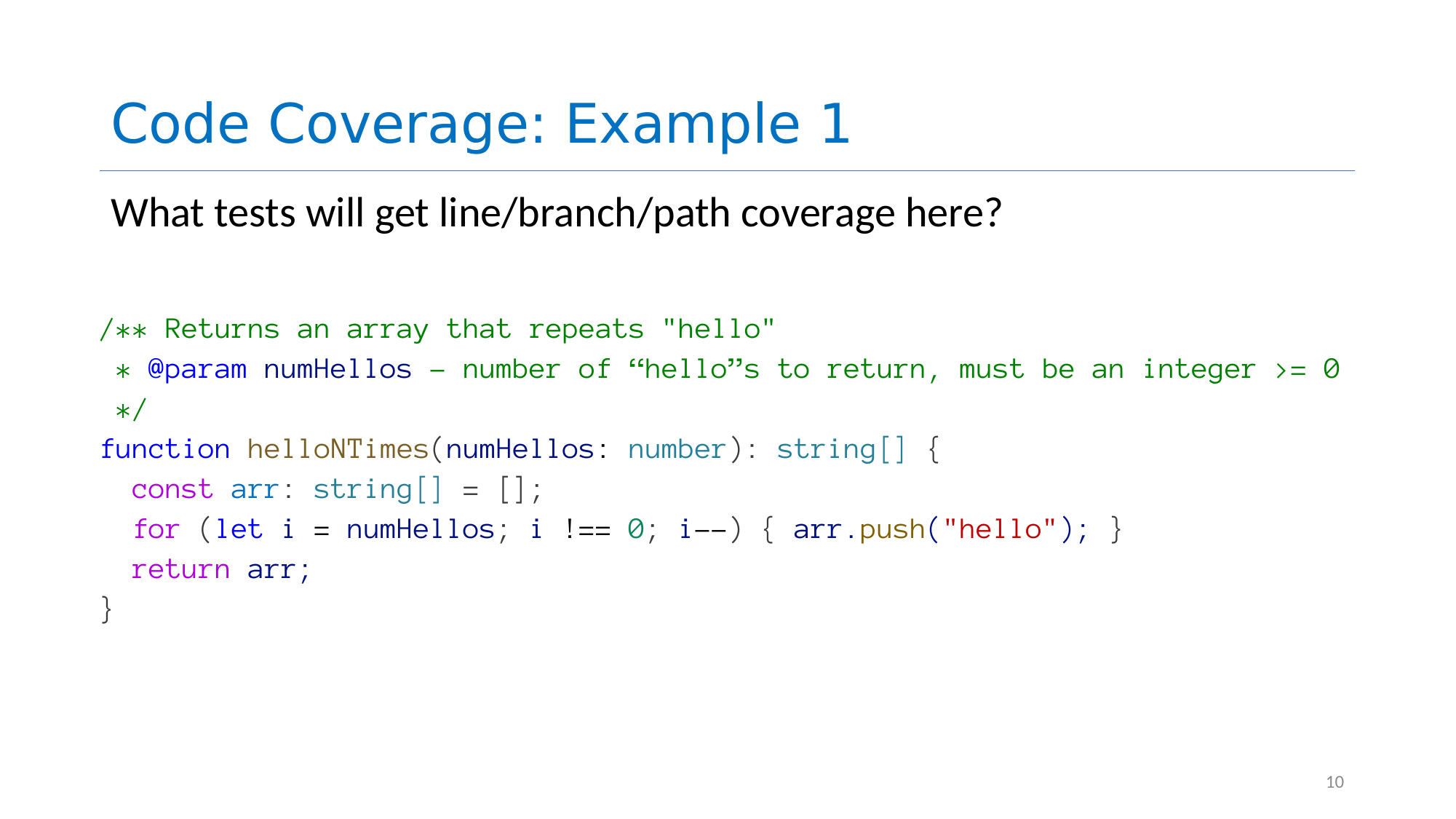

# Code Coverage: Example 1
What tests will get line/branch/path coverage here?
/** Returns an array that repeats "hello"
 * @param numHellos - number of “hello”s to return, must be an integer >= 0
 */
function helloNTimes(numHellos: number): string[] {
  const arr: string[] = [];
  for (let i = numHellos; i !== 0; i--) { arr.push("hello"); }
  return arr;
}
10